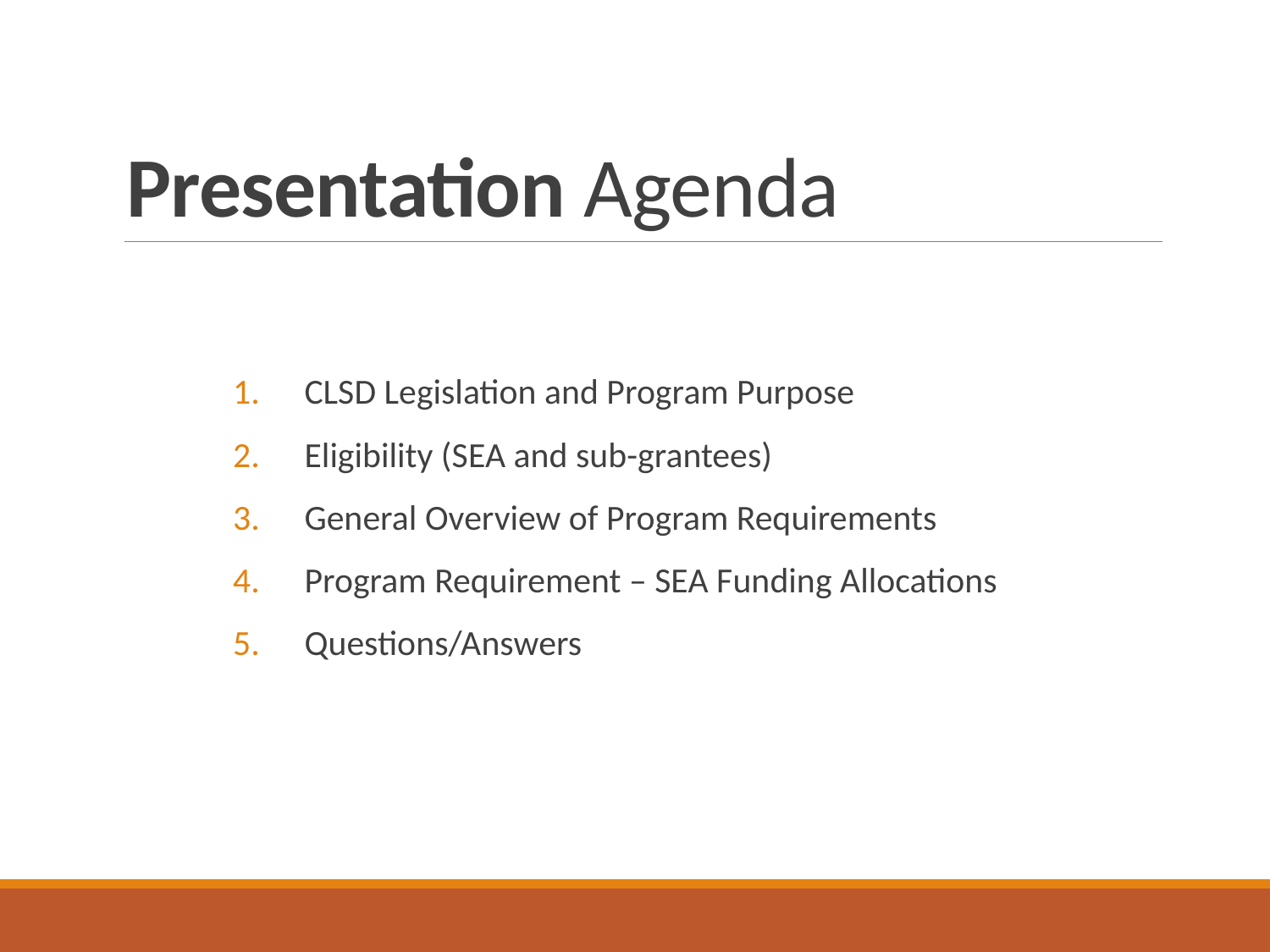

# Presentation Agenda
CLSD Legislation and Program Purpose
Eligibility (SEA and sub-grantees)
General Overview of Program Requirements
Program Requirement – SEA Funding Allocations
Questions/Answers